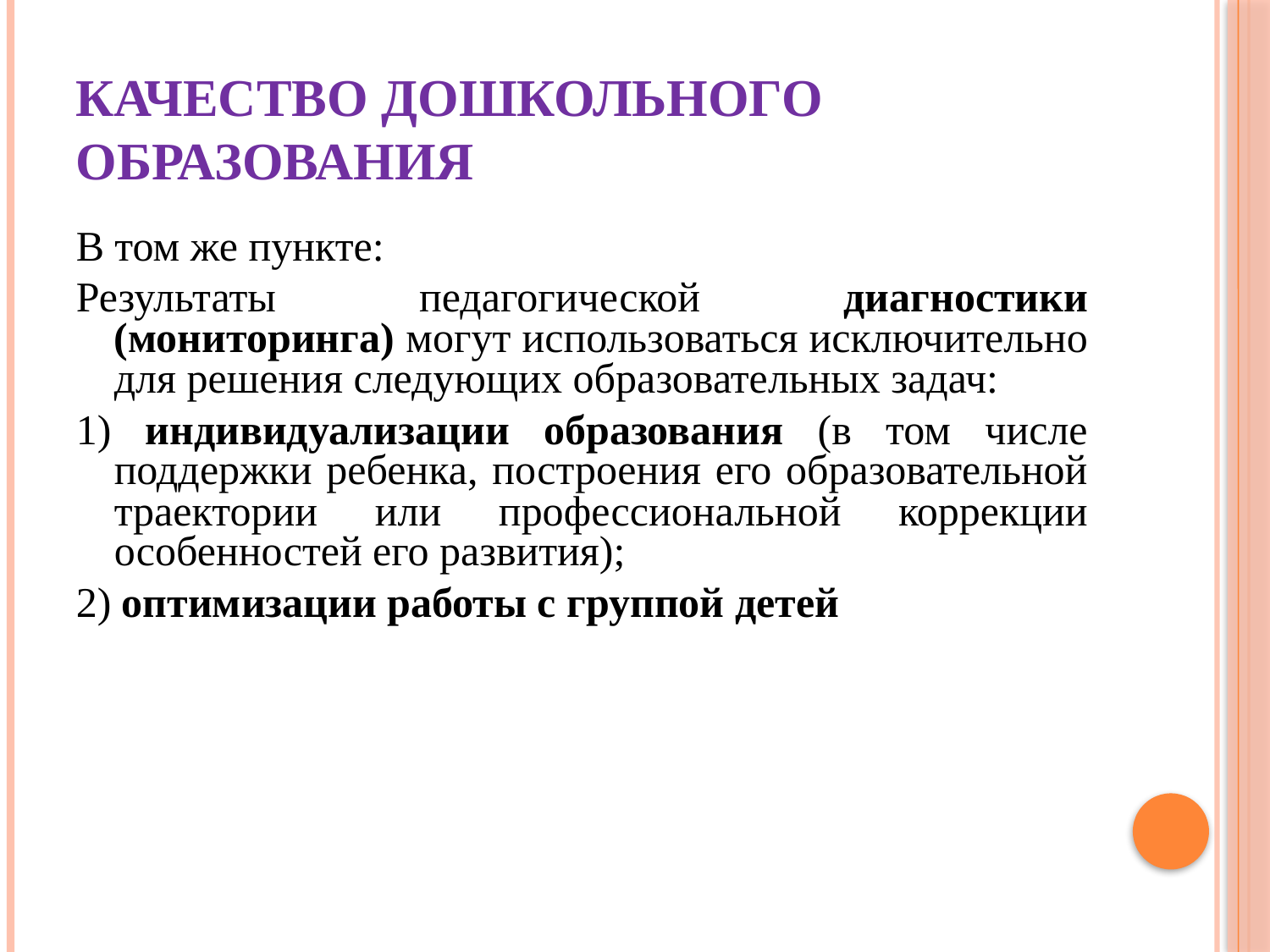

# Качество дошкольного образования
В том же пункте:
Результаты педагогической диагностики (мониторинга) могут использоваться исключительно для решения следующих образовательных задач:
1) индивидуализации образования (в том числе поддержки ребенка, построения его образовательной траектории или профессиональной коррекции особенностей его развития);
2) оптимизации работы с группой детей